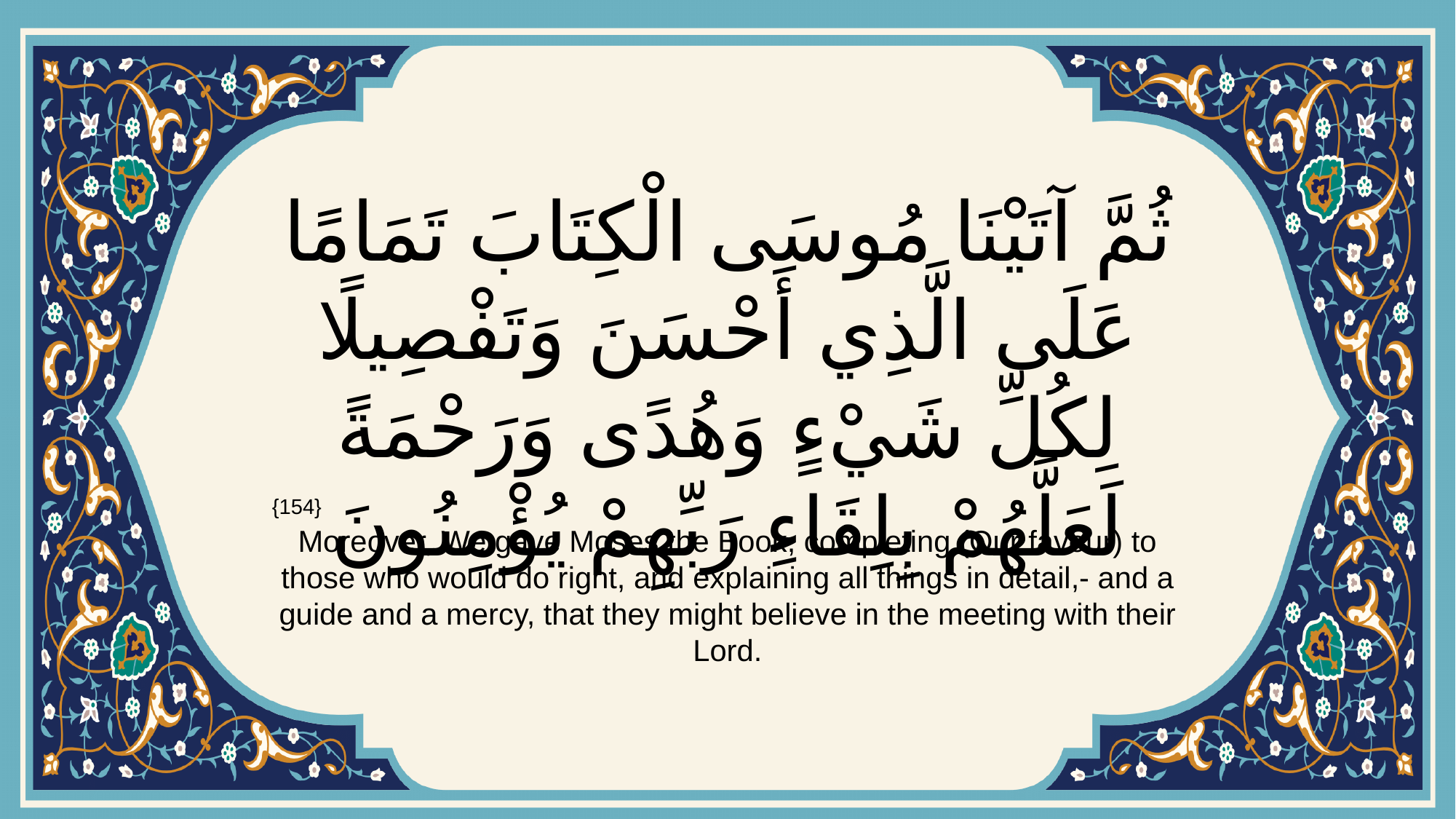

# ثُمَّ آتَيْنَا مُوسَى الْكِتَابَ تَمَامًا عَلَى الَّذِي أَحْسَنَ وَتَفْصِيلًا لِكُلِّ شَيْءٍ وَهُدًى وَرَحْمَةً لَعَلَّهُمْ بِلِقَاءِ رَبِّهِمْ يُؤْمِنُونَ
{154}
Moreover, We gave Moses the Book, completing (Our favour) to those who would do right, and explaining all things in detail,- and a guide and a mercy, that they might believe in the meeting with their Lord.